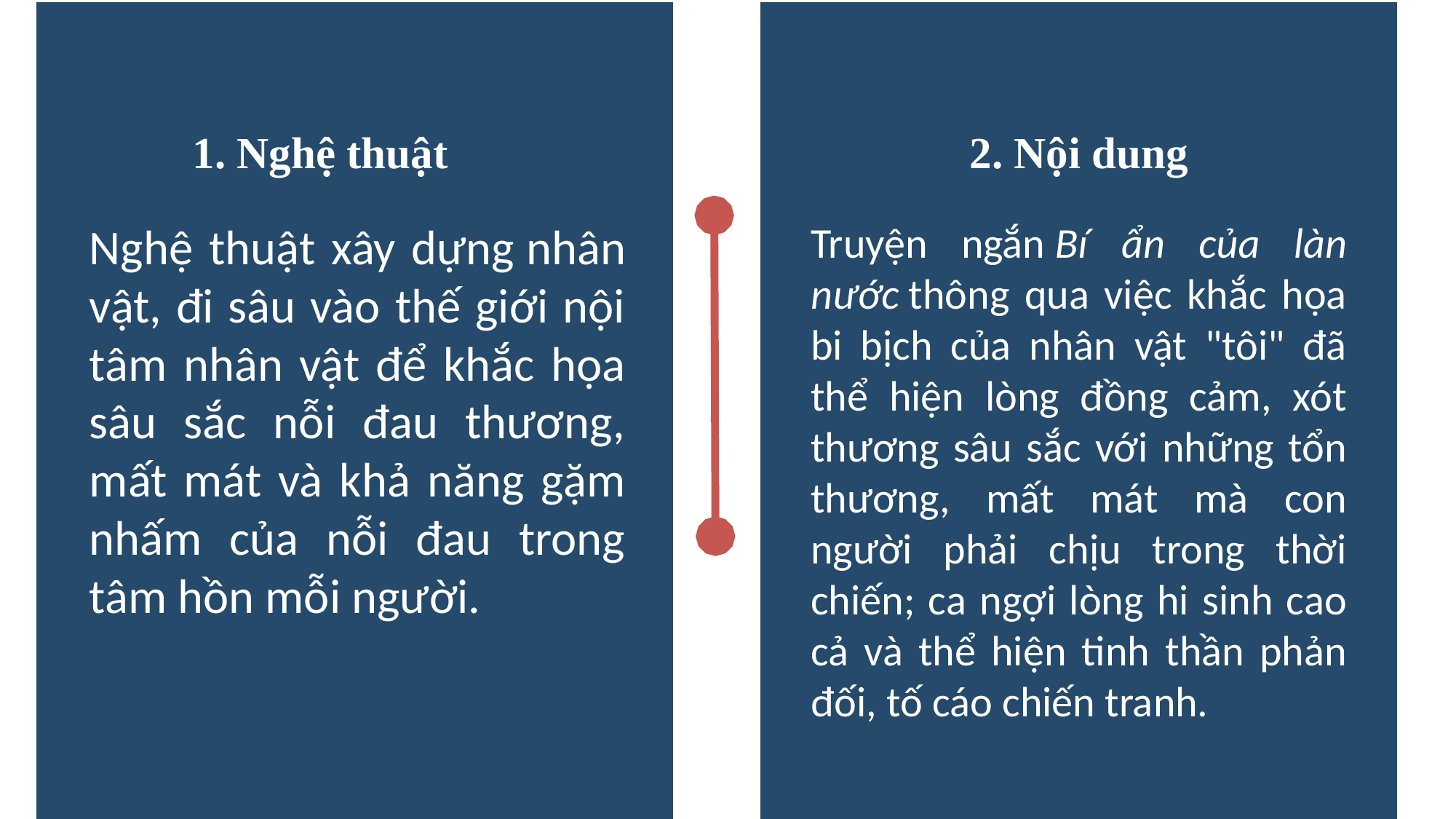

1. Nghệ thuật
2. Nội dung
Truyện ngắn Bí ẩn của làn nước thông qua việc khắc họa bi bịch của nhân vật "tôi" đã thể hiện lòng đồng cảm, xót thương sâu sắc với những tổn thương, mất mát mà con người phải chịu trong thời chiến; ca ngợi lòng hi sinh cao cả và thể hiện tinh thần phản đối, tố cáo chiến tranh.
Nghệ thuật xây dựng nhân vật, đi sâu vào thế giới nội tâm nhân vật để khắc họa sâu sắc nỗi đau thương, mất mát và khả năng gặm nhấm của nỗi đau trong tâm hồn mỗi người.